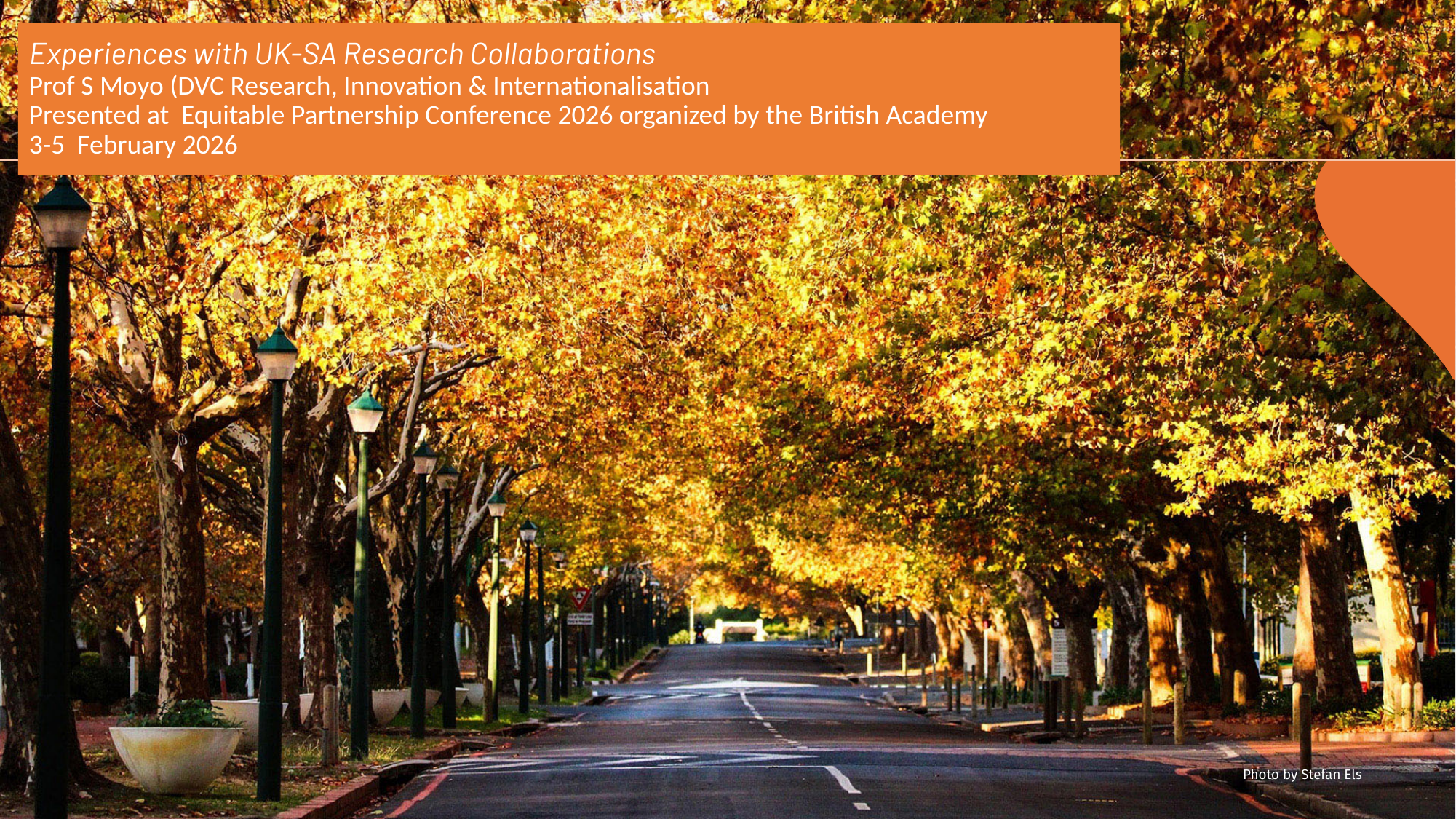

# Experiences with UK-SA Research Collaborations Prof S Moyo (DVC Research, Innovation & Internationalisation Presented at  Equitable Partnership Conference 2026 organized by the British Academy 3-5  February 2026
Photo by Stefan Els